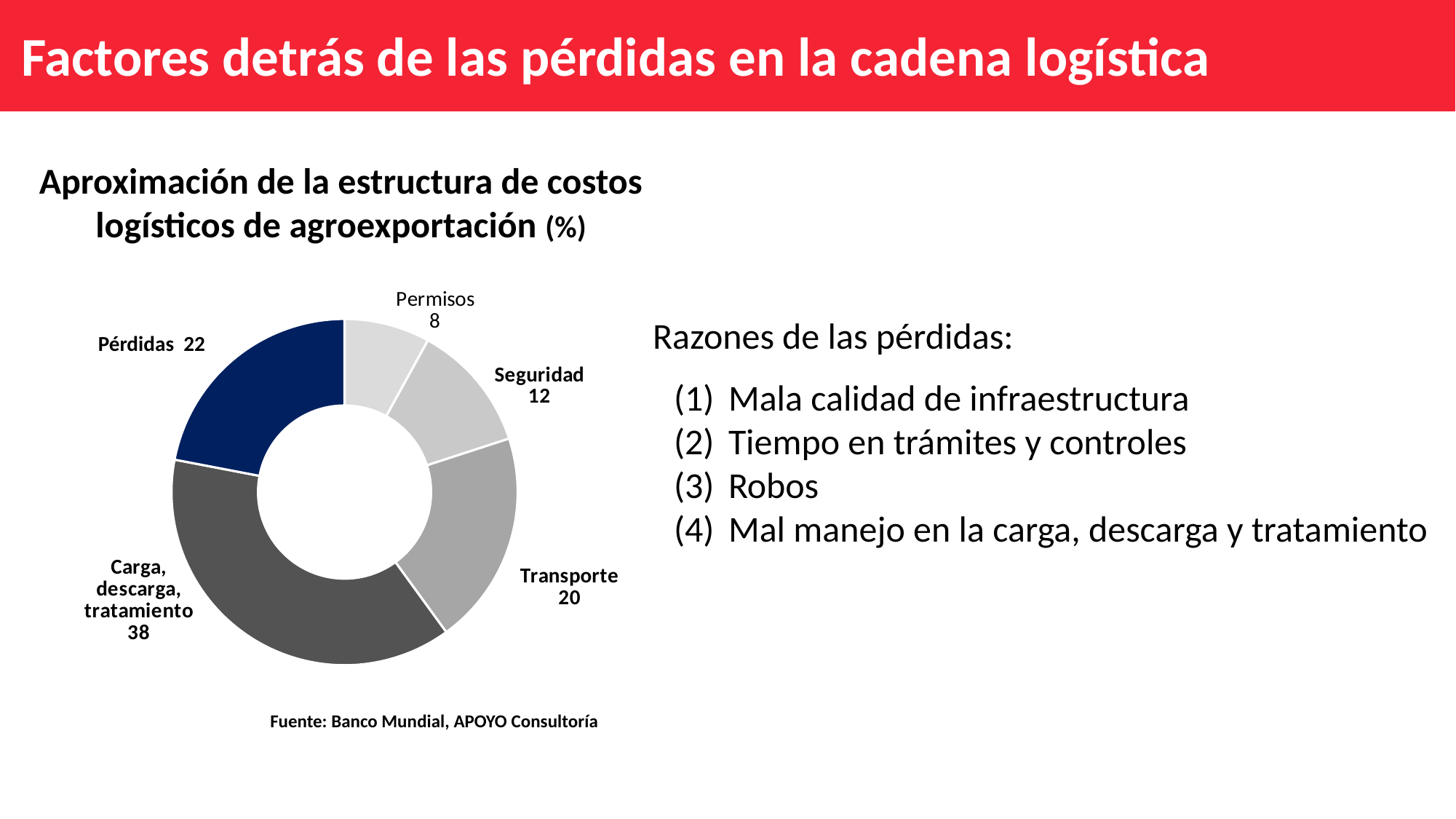

Factores detrás de las pérdidas en la cadena logística
Aproximación de la estructura de costos logísticos de agroexportación (%)

### Chart

| Category |  |
|---|---|
| Permisos y certificaciones | 8.0 |
| Seguridad | 12.0 |
| Transporte | 20.0 |
| Carga, descarga, tratamiento | 38.0 |
| Mermas | 22.0 |
Razones de las pérdidas:

Mala calidad de infraestructura
Tiempo en trámites y controles
Robos
Mal manejo en la carga, descarga y tratamiento

Pérdidas  22
Fuente: Banco Mundial, APOYO Consultoría